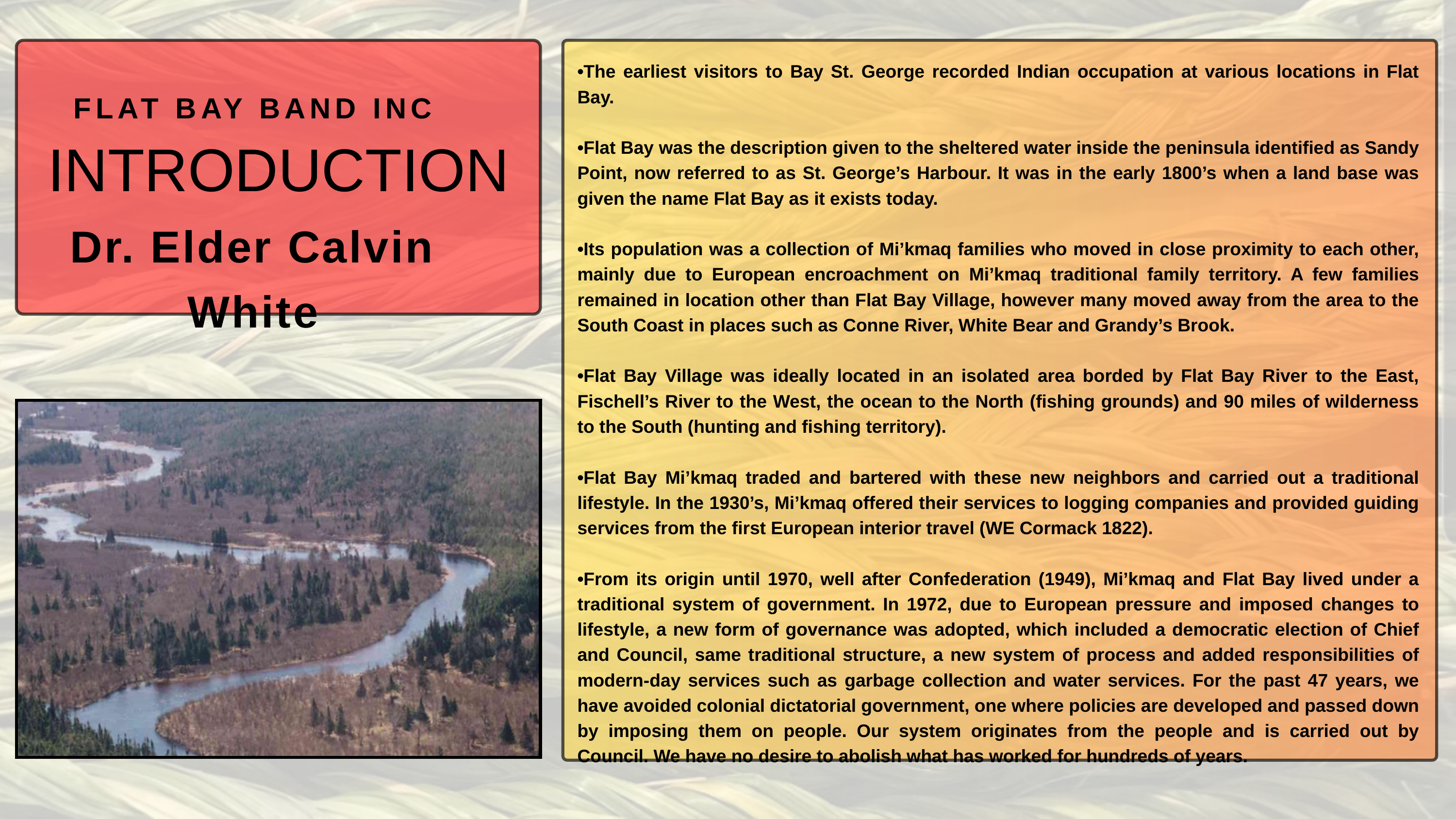

•The earliest visitors to Bay St. George recorded Indian occupation at various locations in Flat Bay.

•Flat Bay was the description given to the sheltered water inside the peninsula identified as Sandy Point, now referred to as St. George’s Harbour. It was in the early 1800’s when a land base was given the name Flat Bay as it exists today.

•Its population was a collection of Mi’kmaq families who moved in close proximity to each other, mainly due to European encroachment on Mi’kmaq traditional family territory. A few families remained in location other than Flat Bay Village, however many moved away from the area to the South Coast in places such as Conne River, White Bear and Grandy’s Brook.

•Flat Bay Village was ideally located in an isolated area borded by Flat Bay River to the East, Fischell’s River to the West, the ocean to the North (fishing grounds) and 90 miles of wilderness to the South (hunting and fishing territory).

•Flat Bay Mi’kmaq traded and bartered with these new neighbors and carried out a traditional lifestyle. In the 1930’s, Mi’kmaq offered their services to logging companies and provided guiding services from the first European interior travel (WE Cormack 1822).

•From its origin until 1970, well after Confederation (1949), Mi’kmaq and Flat Bay lived under a traditional system of government. In 1972, due to European pressure and imposed changes to lifestyle, a new form of governance was adopted, which included a democratic election of Chief and Council, same traditional structure, a new system of process and added responsibilities of modern-day services such as garbage collection and water services. For the past 47 years, we have avoided colonial dictatorial government, one where policies are developed and passed down by imposing them on people. Our system originates from the people and is carried out by Council. We have no desire to abolish what has worked for hundreds of years.
FLAT BAY BAND INC
INTRODUCTION
Dr. Elder Calvin White